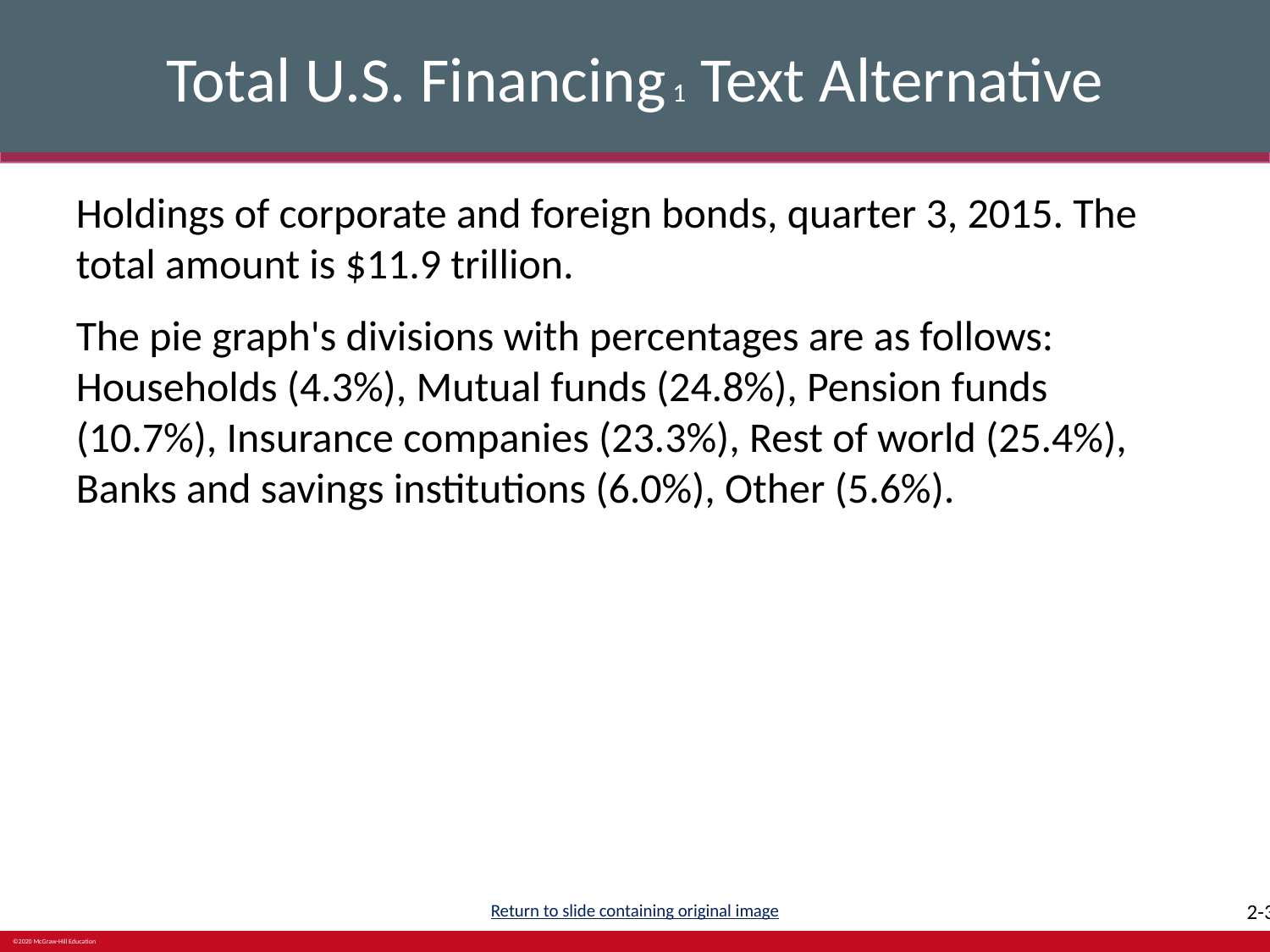

# Total U.S. Financing 1 Text Alternative
Holdings of corporate and foreign bonds, quarter 3, 2015. The total amount is $11.9 trillion.
The pie graph's divisions with percentages are as follows: Households (4.3%), Mutual funds (24.8%), Pension funds (10.7%), Insurance companies (23.3%), Rest of world (25.4%), Banks and savings institutions (6.0%), Other (5.6%).
Return to slide containing original image